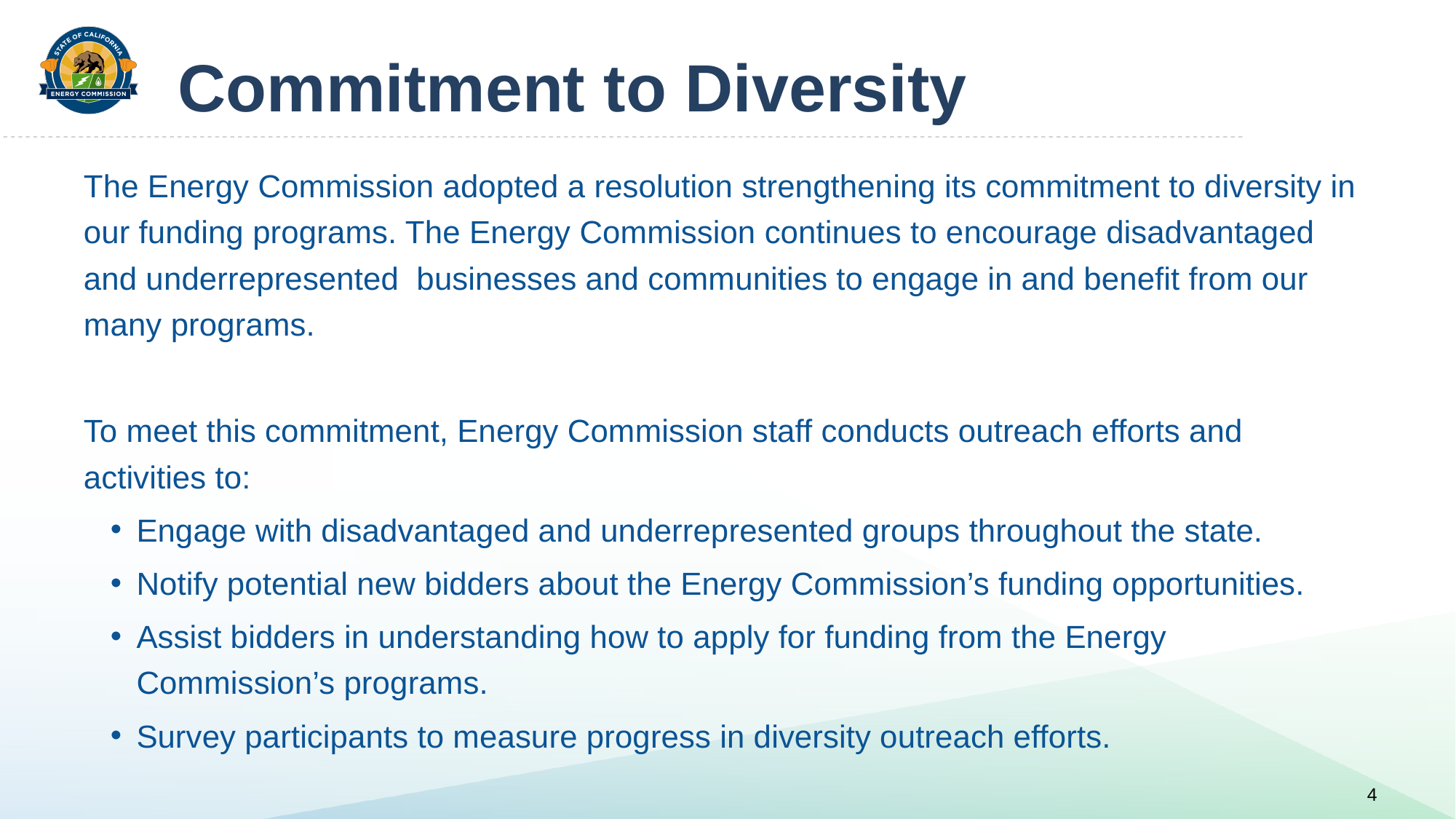

# Commitment to Diversity
The Energy Commission adopted a resolution strengthening its commitment to diversity in our funding programs. The Energy Commission continues to encourage disadvantaged and underrepresented  businesses and communities to engage in and benefit from our many programs.

To meet this commitment, Energy Commission staff conducts outreach efforts and activities to:
Engage with disadvantaged and underrepresented groups throughout the state.
Notify potential new bidders about the Energy Commission’s funding opportunities.
Assist bidders in understanding how to apply for funding from the Energy Commission’s programs.
Survey participants to measure progress in diversity outreach efforts.

4